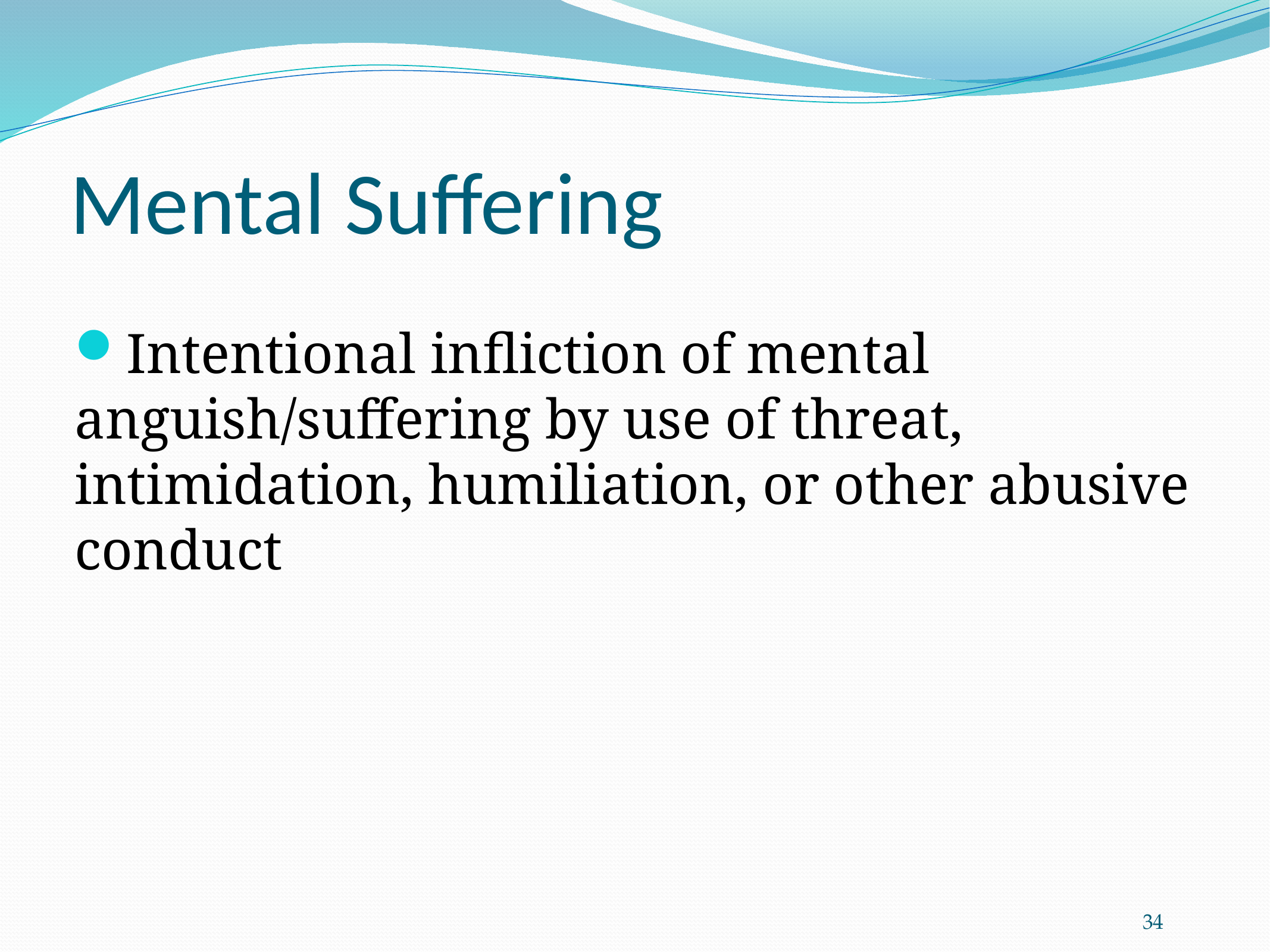

# Mental Suffering
Intentional infliction of mental anguish/suffering by use of threat, intimidation, humiliation, or other abusive conduct

34